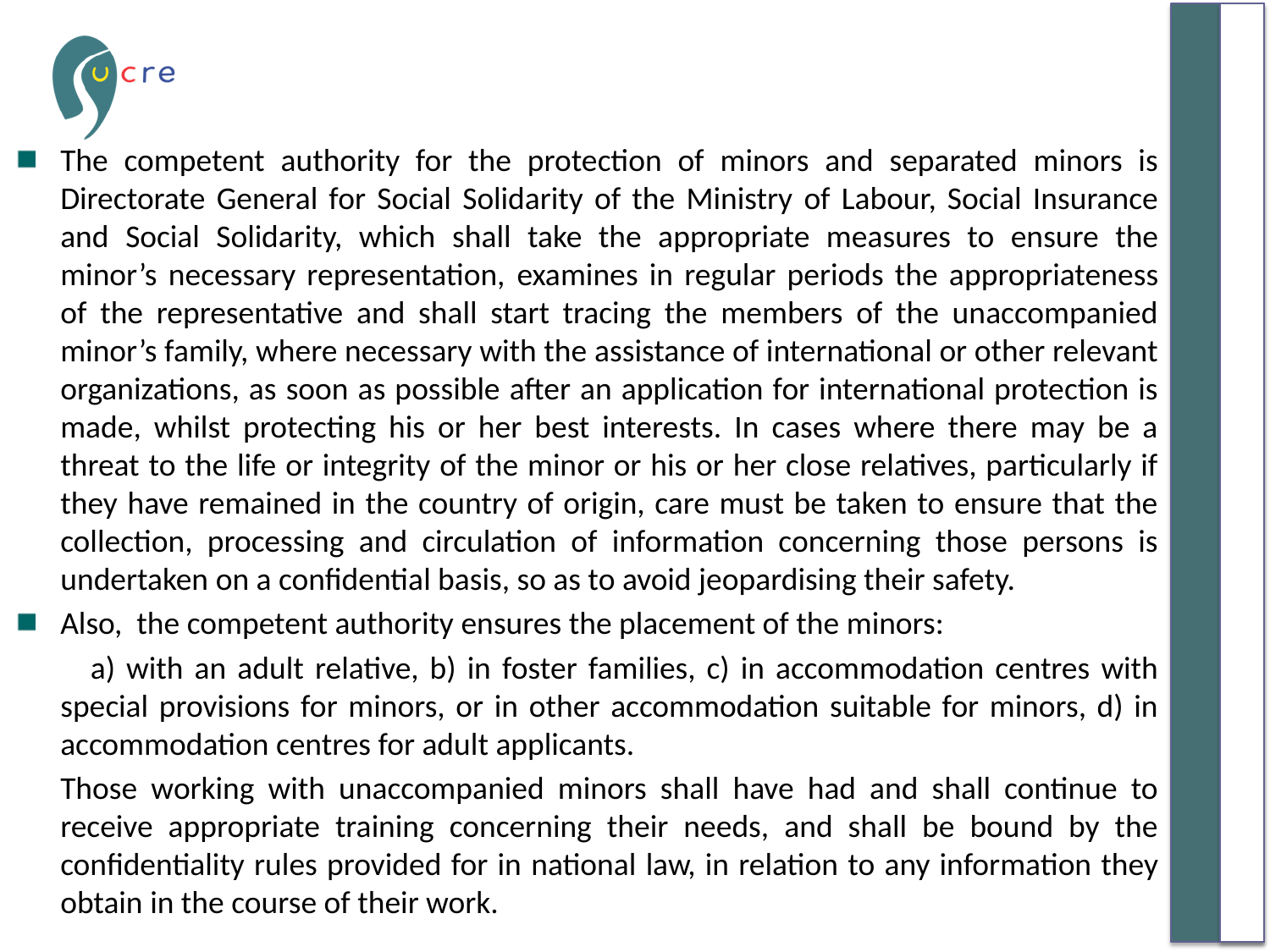

#
The competent authority for the protection of minors and separated minors is Directorate General for Social Solidarity of the Ministry of Labour, Social Insurance and Social Solidarity, which shall take the appropriate measures to ensure the minor’s necessary representation, examines in regular periods the appropriateness of the representative and shall start tracing the members of the unaccompanied minor’s family, where necessary with the assistance of international or other relevant organizations, as soon as possible after an application for international protection is made, whilst protecting his or her best interests. In cases where there may be a threat to the life or integrity of the minor or his or her close relatives, particularly if they have remained in the country of origin, care must be taken to ensure that the collection, processing and circulation of information concerning those persons is undertaken on a confidential basis, so as to avoid jeopardising their safety.
Also,  the competent authority ensures the placement of the minors:
       a) with an adult relative, b) in foster families, c) in accommodation centres with special provisions for minors, or in other accommodation suitable for minors, d) in accommodation centres for adult applicants.
Those working with unaccompanied minors shall have had and shall continue to receive appropriate training concerning their needs, and shall be bound by the confidentiality rules provided for in national law, in relation to any information they obtain in the course of their work.